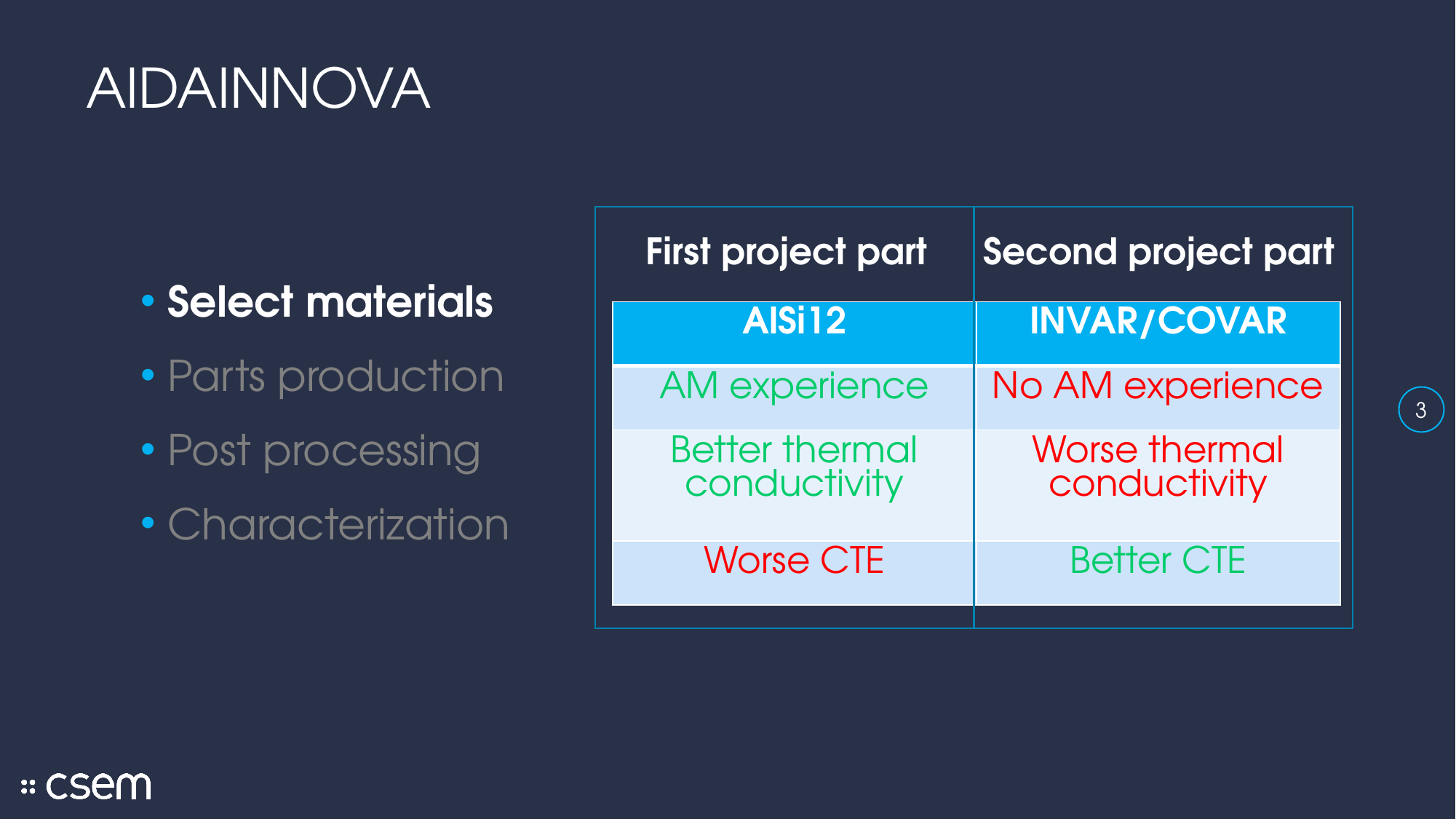

# AIDAINNOVA

Select materials
Parts production
Post processing
Characterization

First project part
Second project part
| AlSi12 | INVAR/COVAR |
| --- | --- |
| AM experience | No AM experience |
| Better thermal conductivity | Worse thermal conductivity |
| Worse CTE | Better CTE |